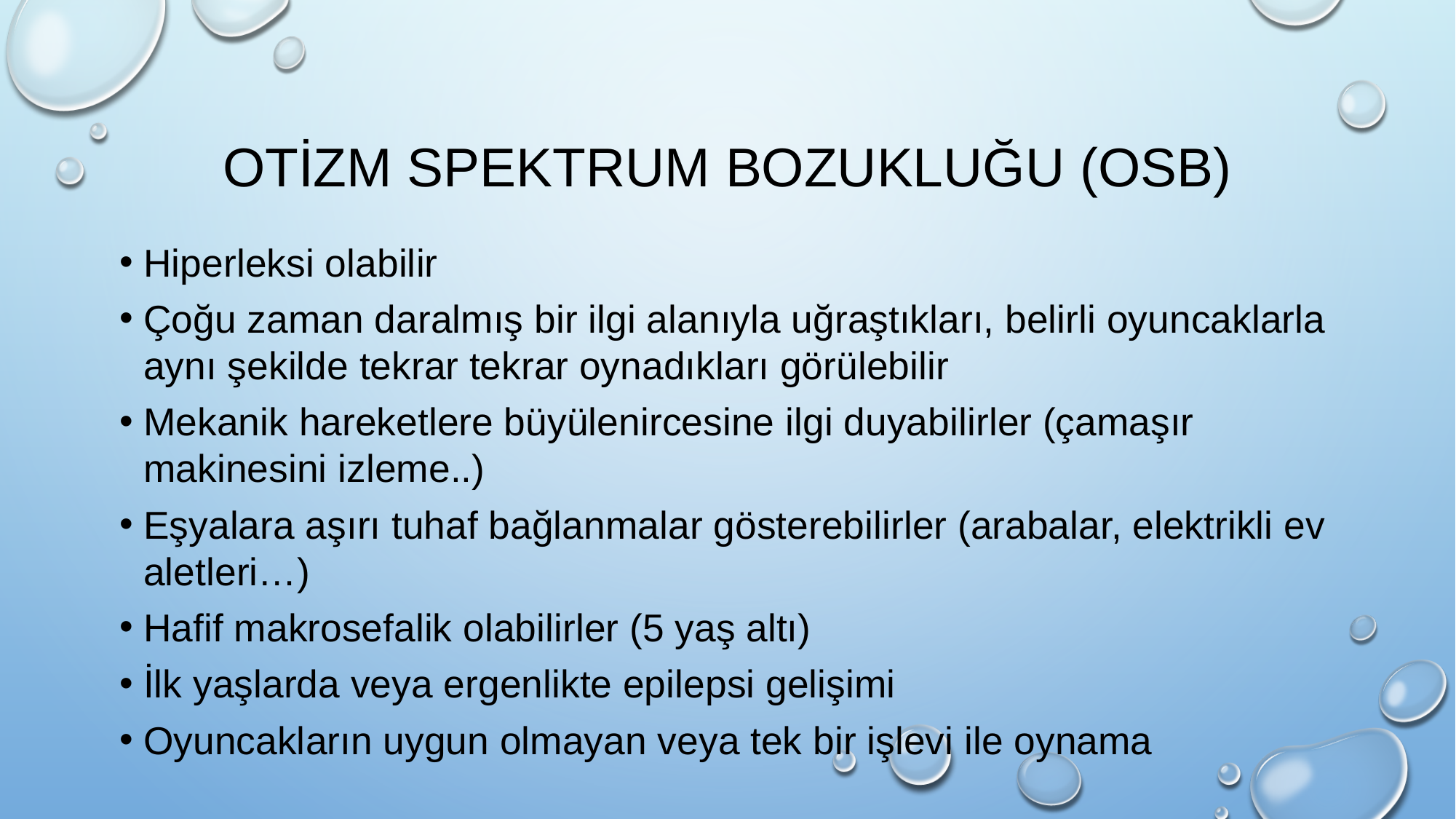

# OTİZM SPEKTRUM BOZUKLUĞU (OSB)
Hiperleksi olabilir
Çoğu zaman daralmış bir ilgi alanıyla uğraştıkları, belirli oyuncaklarla aynı şekilde tekrar tekrar oynadıkları görülebilir
Mekanik hareketlere büyülenircesine ilgi duyabilirler (çamaşır makinesini izleme..)
Eşyalara aşırı tuhaf bağlanmalar gösterebilirler (arabalar, elektrikli ev aletleri…)
Hafif makrosefalik olabilirler (5 yaş altı)
İlk yaşlarda veya ergenlikte epilepsi gelişimi
Oyuncakların uygun olmayan veya tek bir işlevi ile oynama